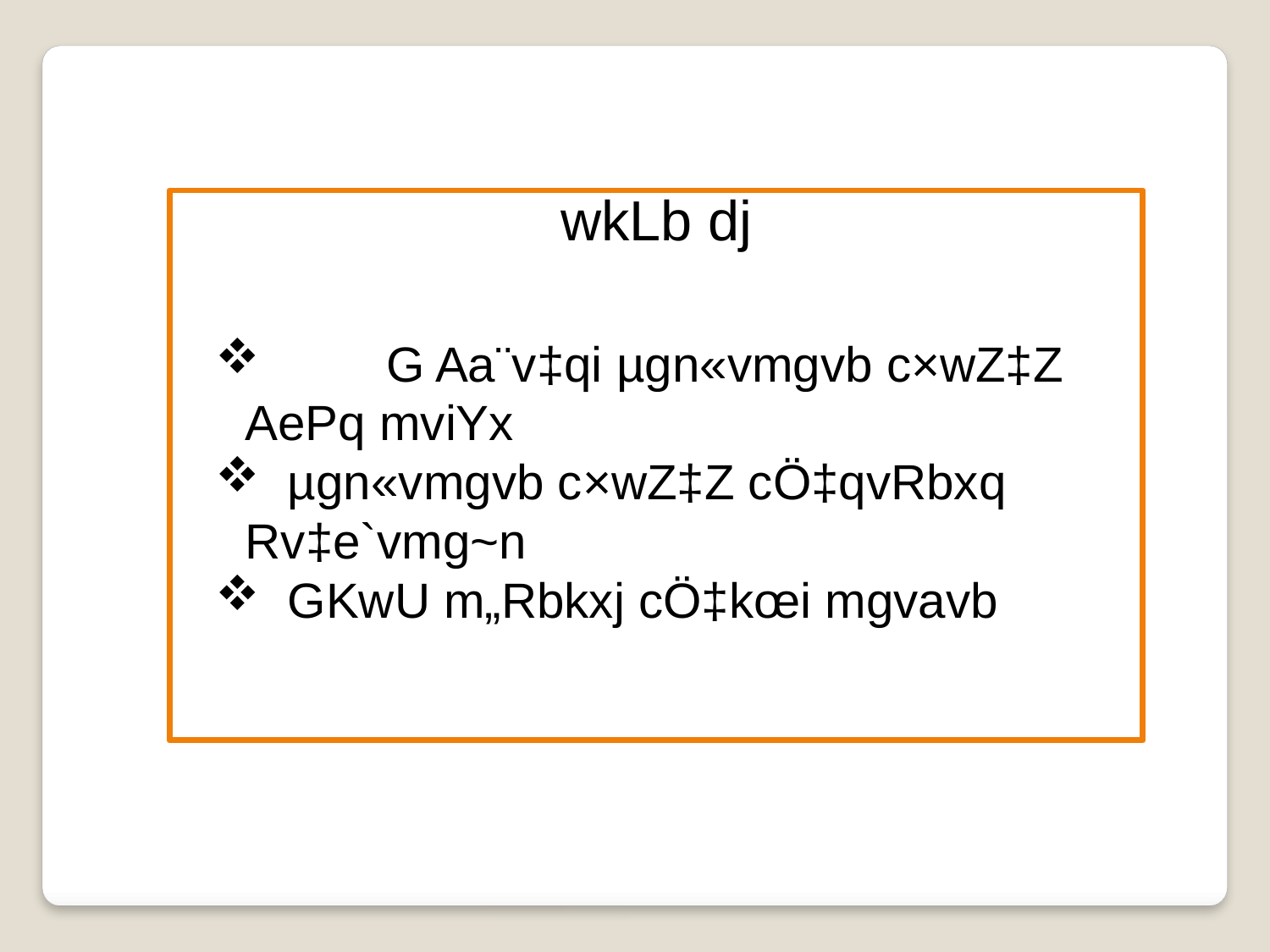

wkLb dj

	 G Aa¨v‡qi µgn«vmgvb c×wZ‡Z AePq mviYx
  µgn«vmgvb c×wZ‡Z cÖ‡qvRbxq Rv‡e`vmg~n
  GKwU m„Rbkxj cÖ‡kœi mgvavb